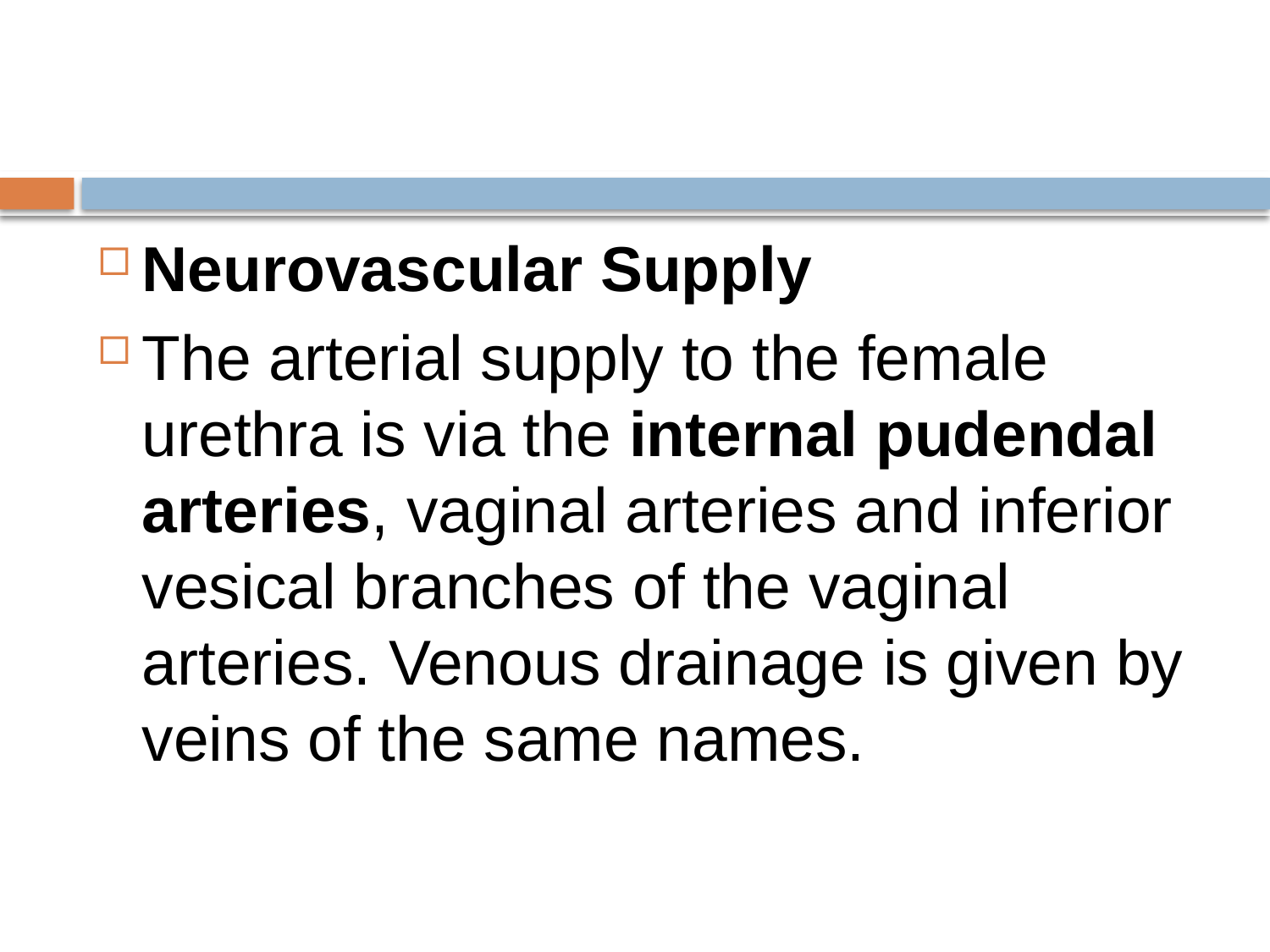

#
Neurovascular Supply
The arterial supply to the female urethra is via the internal pudendal arteries, vaginal arteries and inferior vesical branches of the vaginal arteries. Venous drainage is given by veins of the same names.